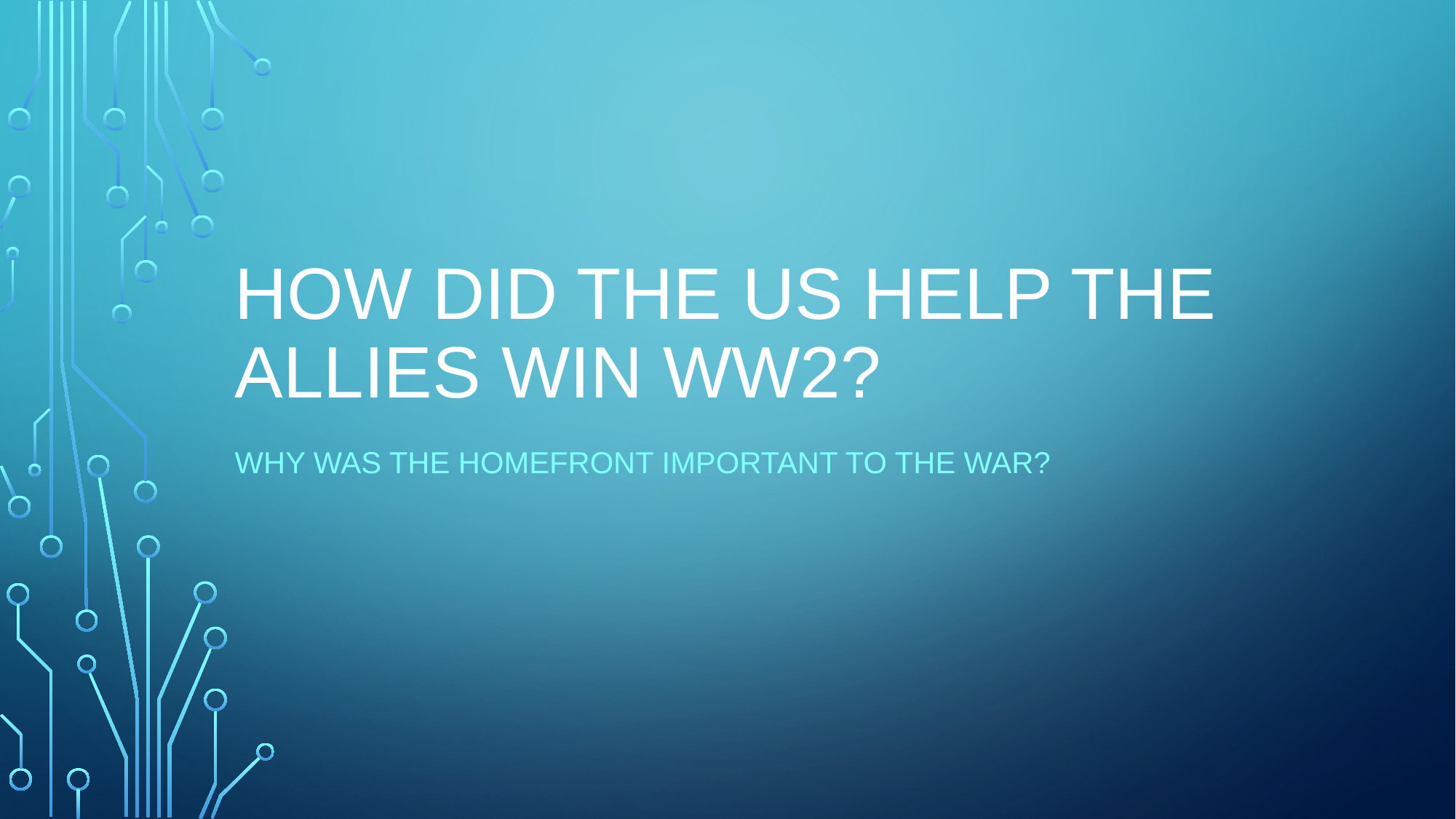

# How Did the US help the allies win ww2?
Why was the homefront important to the war?